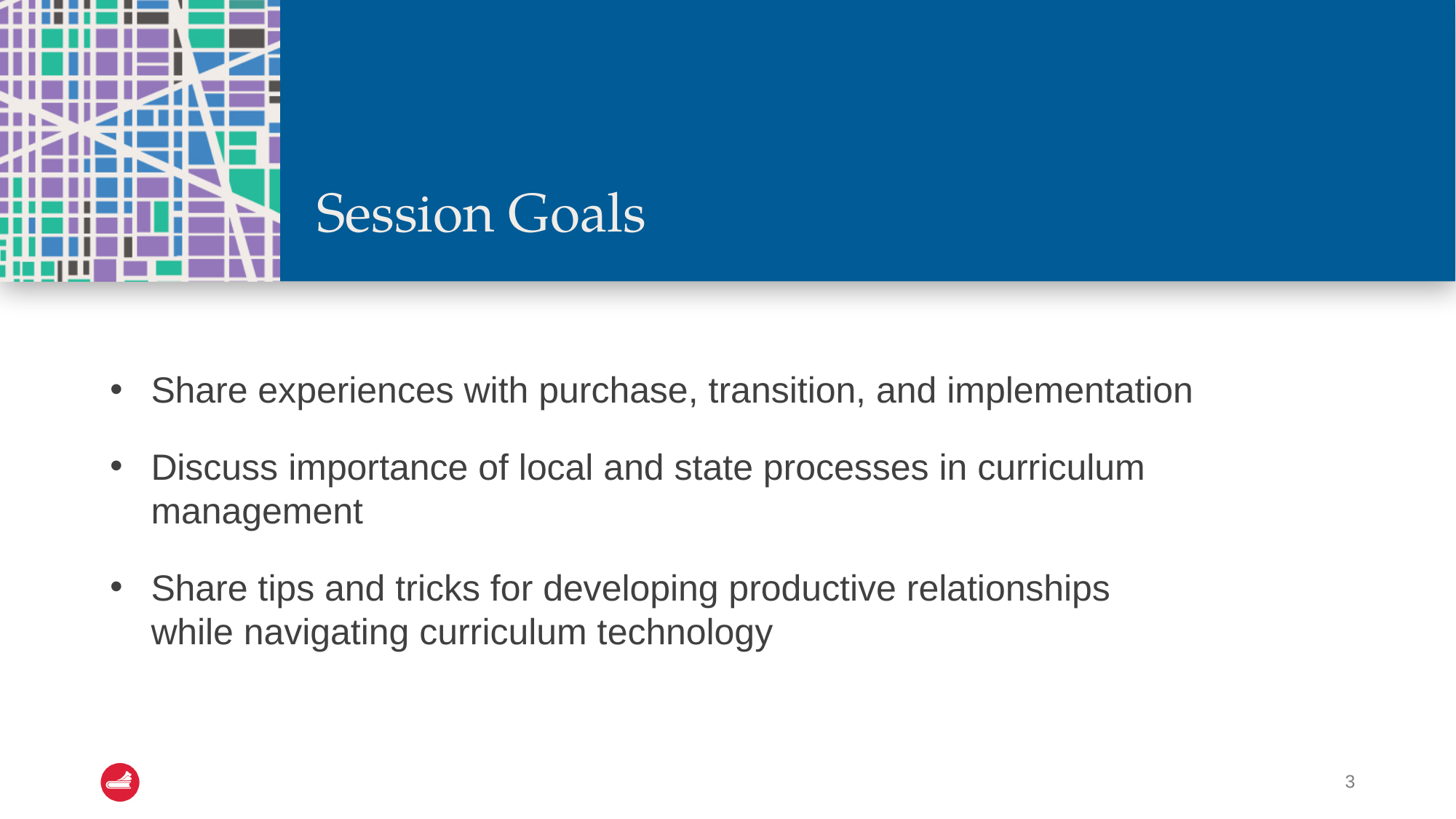

# Session Goals
Share experiences with purchase, transition, and implementation​
Discuss importance of local and state processes in curriculum management​
Share tips and tricks for developing productive relationships while navigating curriculum technology

3